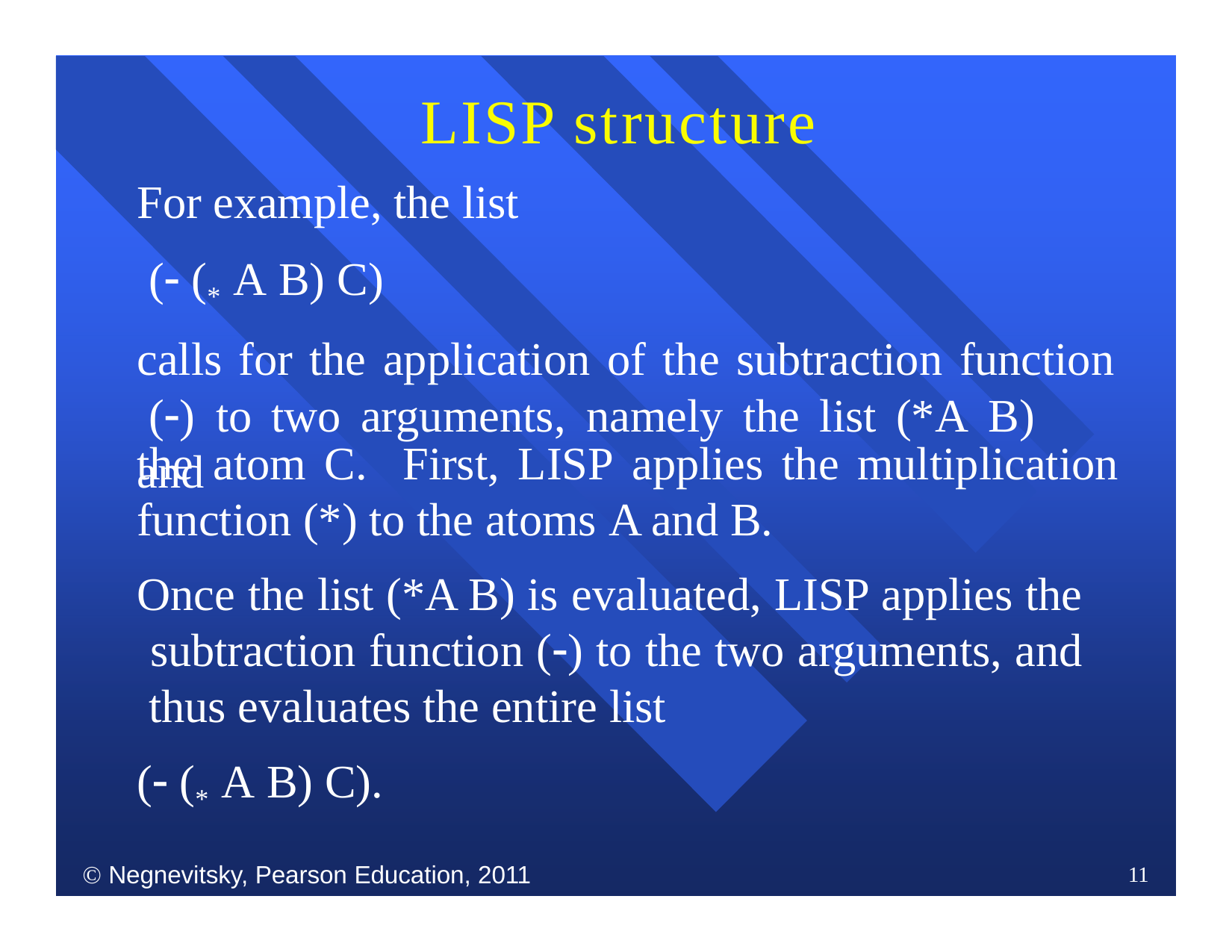

# LISP structure
For example, the list  (− (* A B) C)
calls for the application of the subtraction function  (−)	to	two	arguments,	namely	the	list	(*A	B)	and
the	atom	C.	First,	LISP	applies	the	multiplication
function (*) to the atoms A and B.
Once the list (*A B) is evaluated, LISP applies the  subtraction function (−) to the two arguments, and  thus evaluates the entire list
(− (* A B) C).
© Negnevitsky, Pearson Education, 2011
11